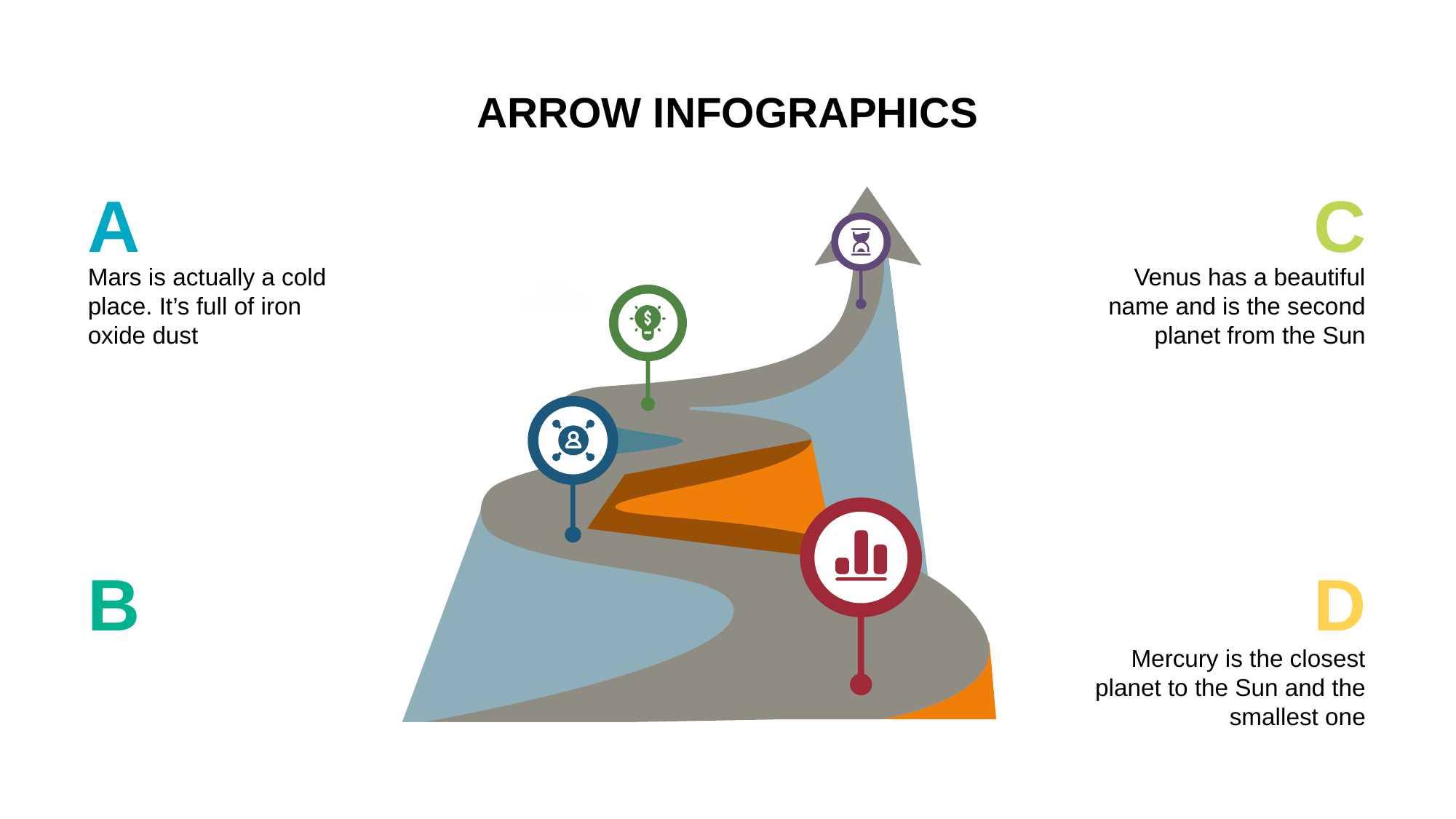

# ARROW INFOGRAPHICS

A
C

Mars is actually a cold place. It’s full of iron oxide dust

Venus has a beautiful name and is the second planet from the Sun

B
D

Mercury is the closest planet to the Sun and the smallest one